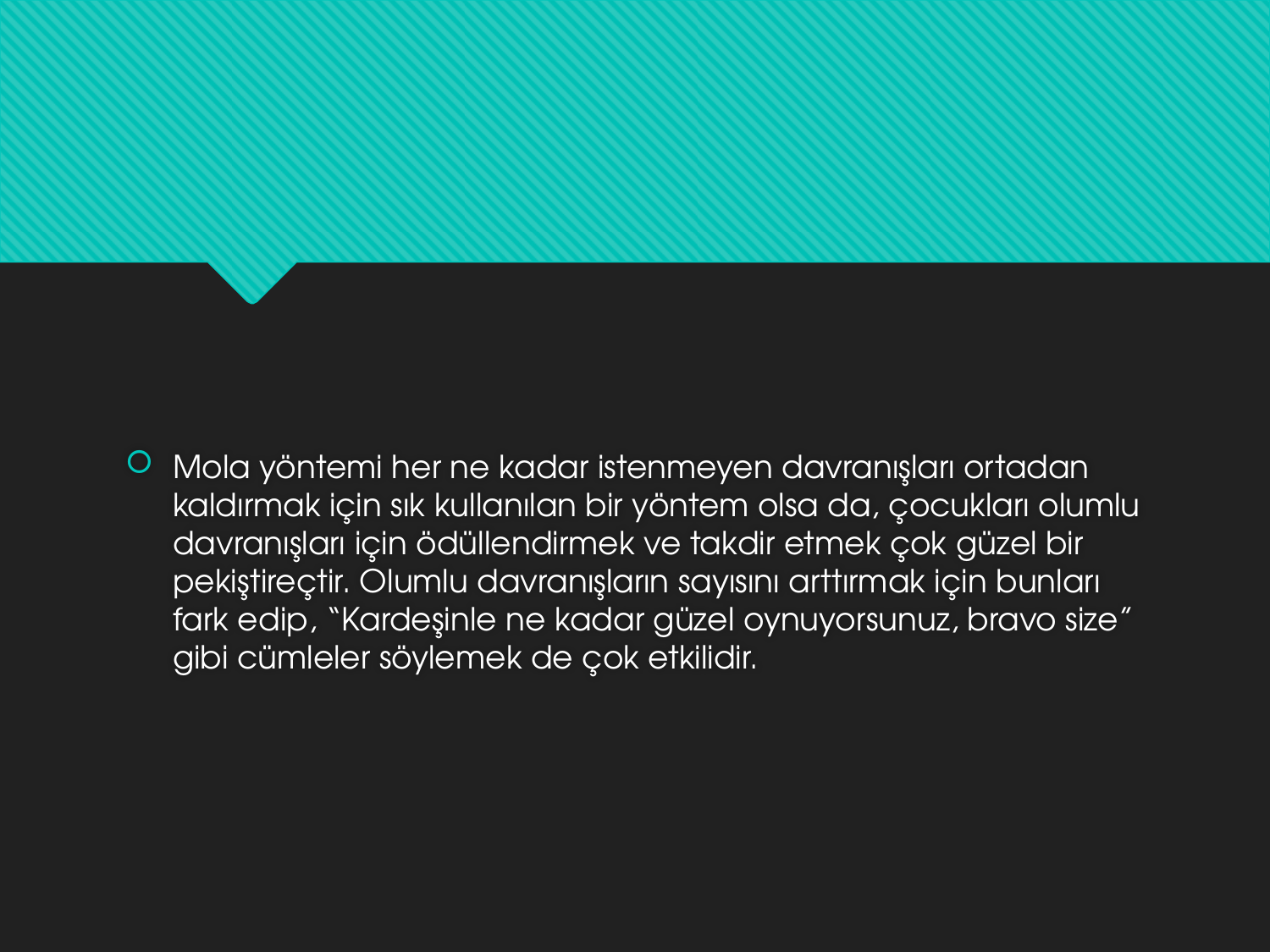

#
Mola yöntemi her ne kadar istenmeyen davranışları ortadan kaldırmak için sık kullanılan bir yöntem olsa da, çocukları olumlu davranışları için ödüllendirmek ve takdir etmek çok güzel bir pekiştireçtir. Olumlu davranışların sayısını arttırmak için bunları fark edip, “Kardeşinle ne kadar güzel oynuyorsunuz, bravo size” gibi cümleler söylemek de çok etkilidir.